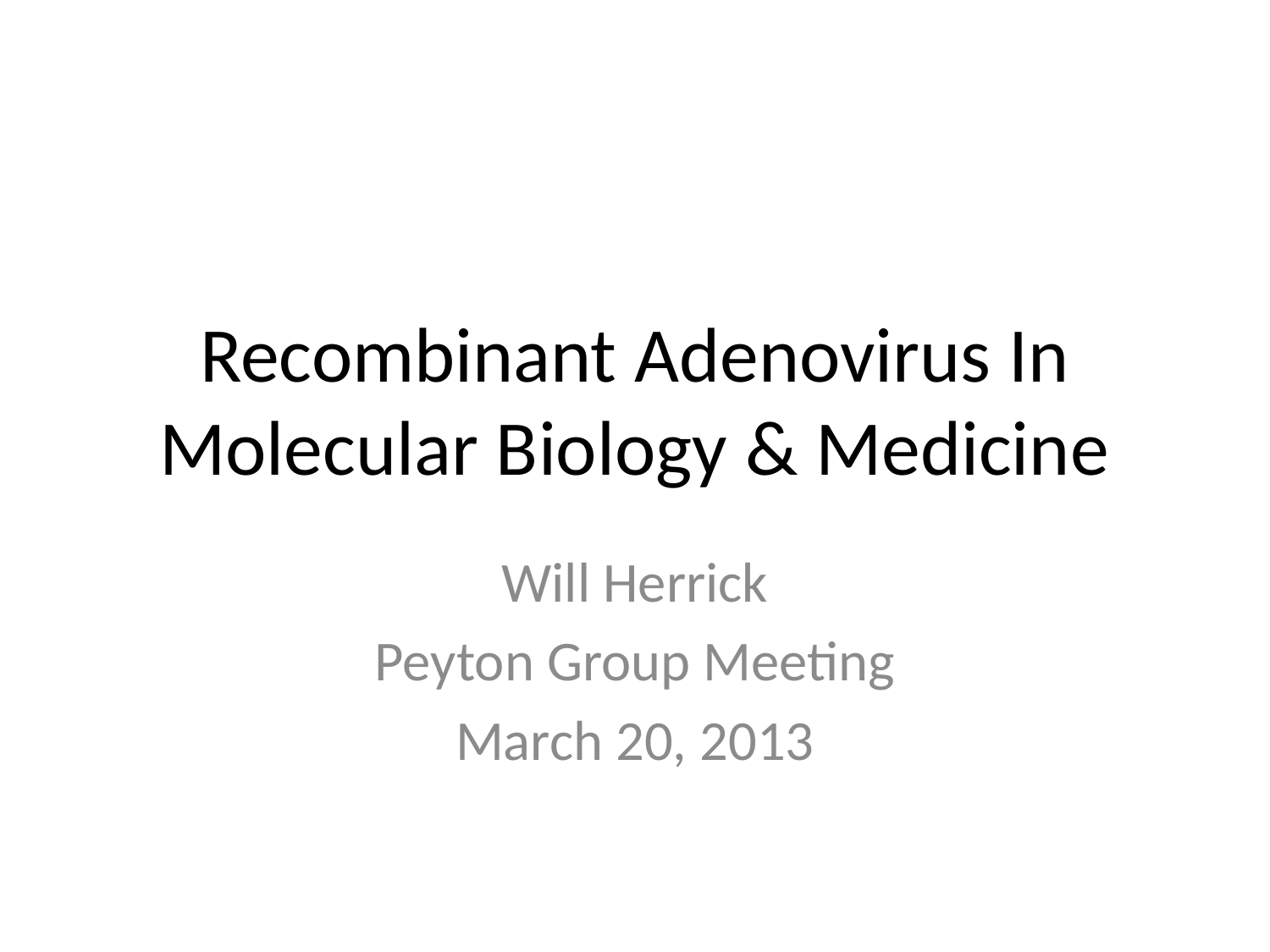

# Recombinant Adenovirus In Molecular Biology & Medicine
Will Herrick
Peyton Group Meeting
March 20, 2013